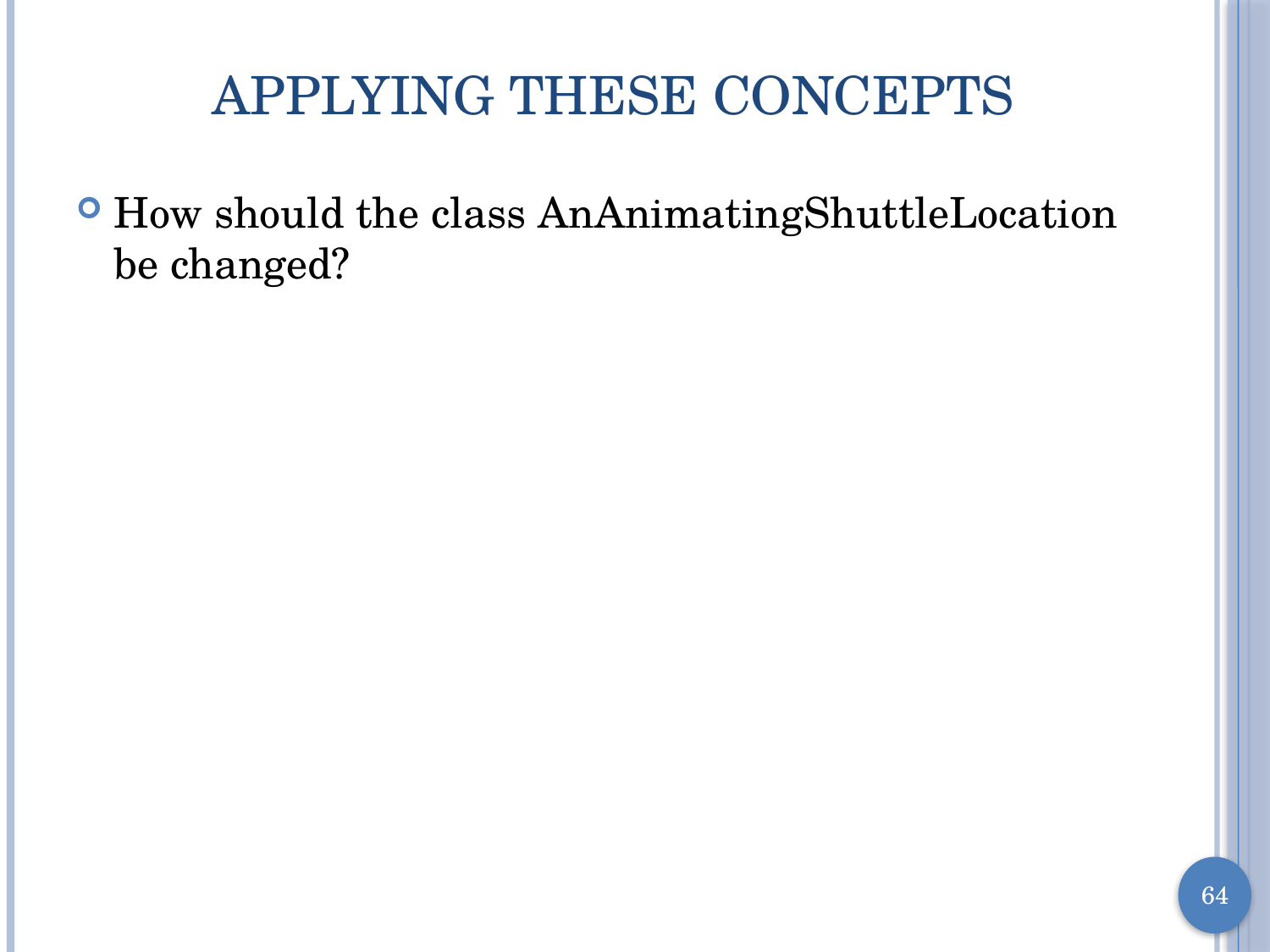

# Applying These Concepts
How should the class AnAnimatingShuttleLocation be changed?